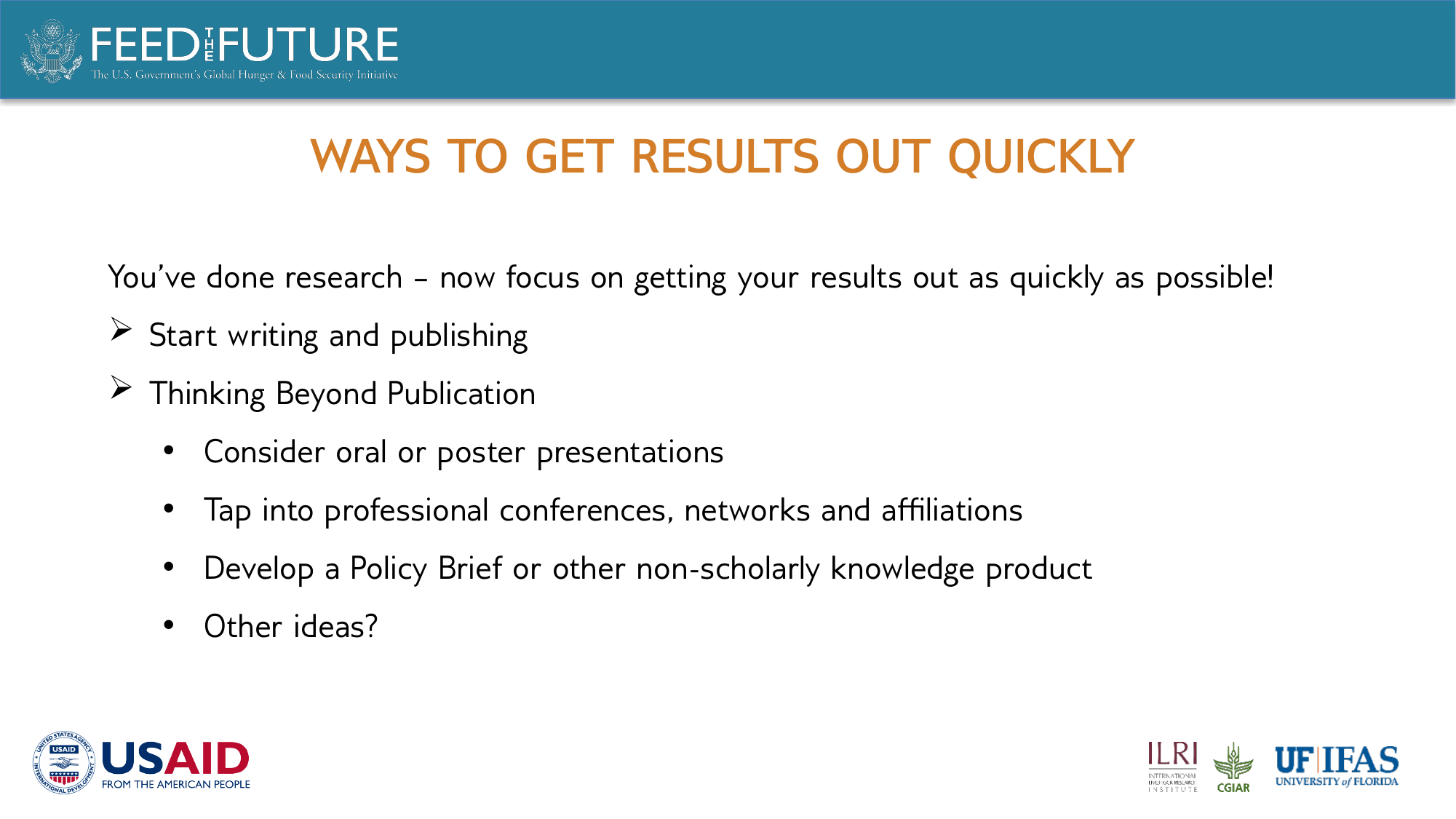

# Ways to get results out quickly
You’ve done research – now focus on getting your results out as quickly as possible!
Start writing and publishing
Thinking Beyond Publication
Consider oral or poster presentations
Tap into professional conferences, networks and affiliations
Develop a Policy Brief or other non-scholarly knowledge product
Other ideas?